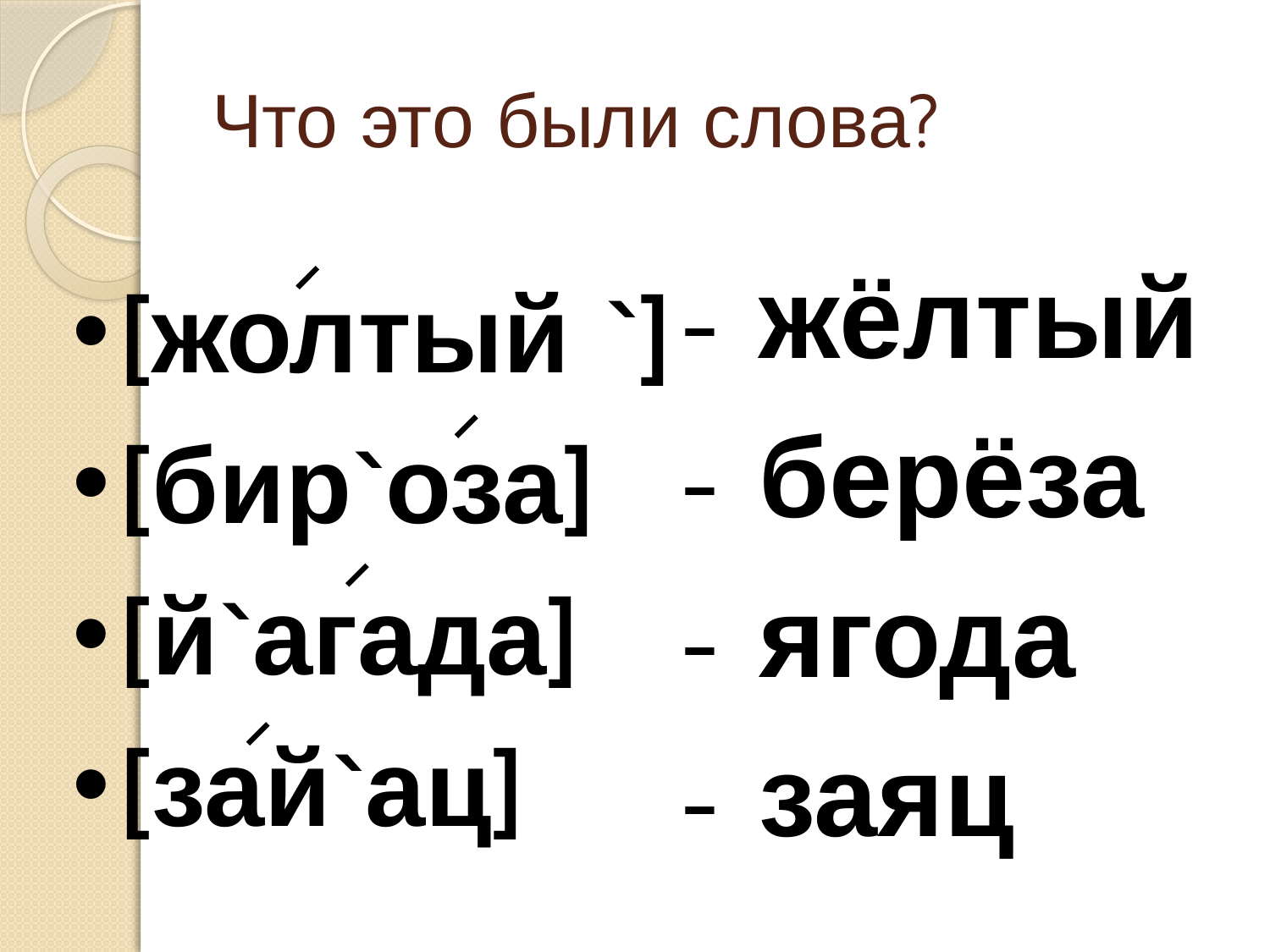

# Что это были слова?

- жёлтый
- берёза
- ягода
- заяц

[жолтый `]
[бир`оза]
[й`агада]
[зай`ац]